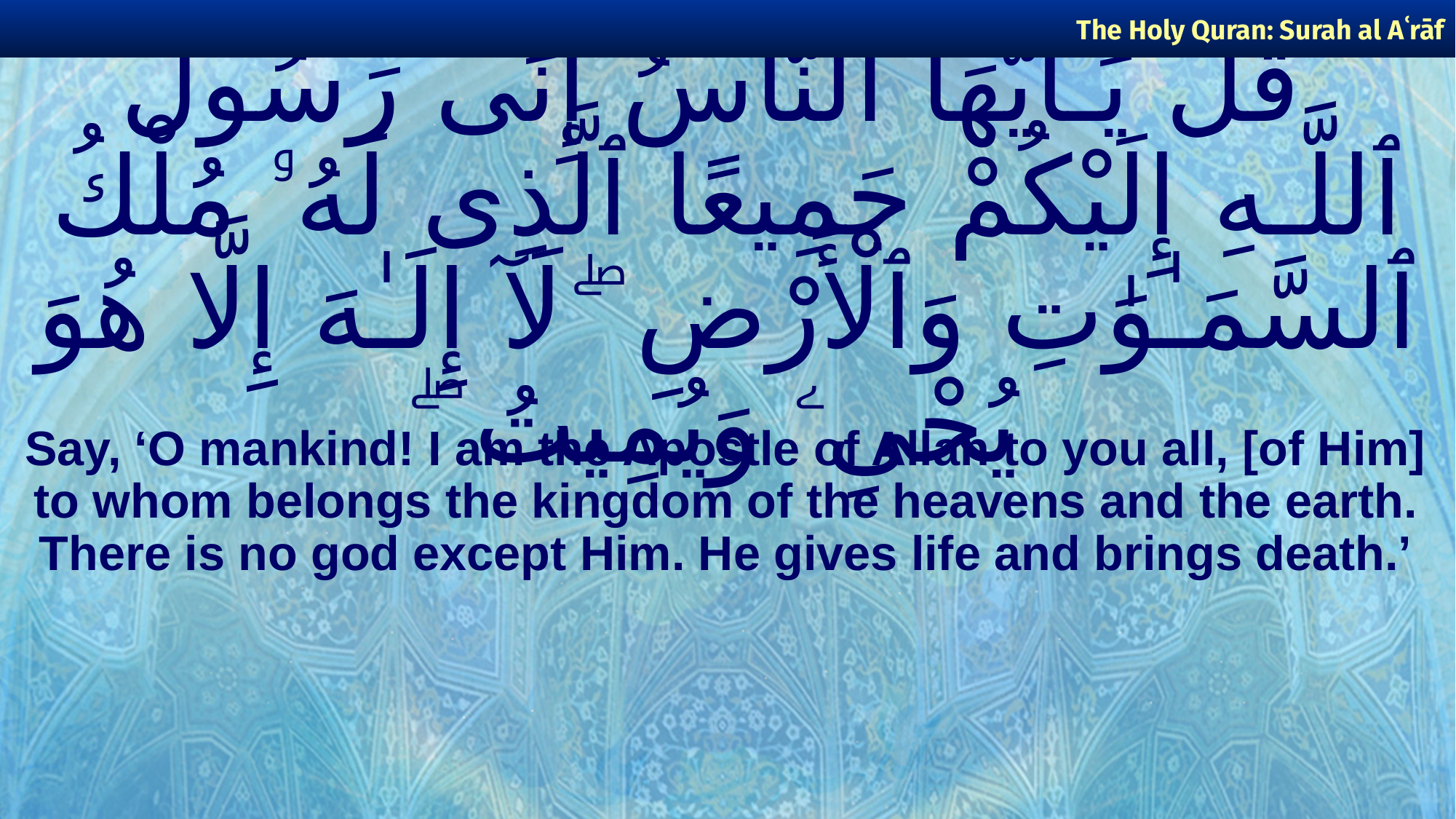

The Holy Quran: Surah al­ Aʿrāf
# قُلْ يَـٰٓأَيُّهَا ٱلنَّاسُ إِنِّى رَسُولُ ٱللَّـهِ إِلَيْكُمْ جَمِيعًا ٱلَّذِى لَهُۥ مُلْكُ ٱلسَّمَـٰوَٰتِ وَٱلْأَرْضِ ۖ لَآ إِلَـٰهَ إِلَّا هُوَ يُحْىِۦ وَيُمِيتُ ۖ
Say, ‘O mankind! I am the Apostle of Allah to you all, [of Him] to whom belongs the kingdom of the heavens and the earth. There is no god except Him. He gives life and brings death.’